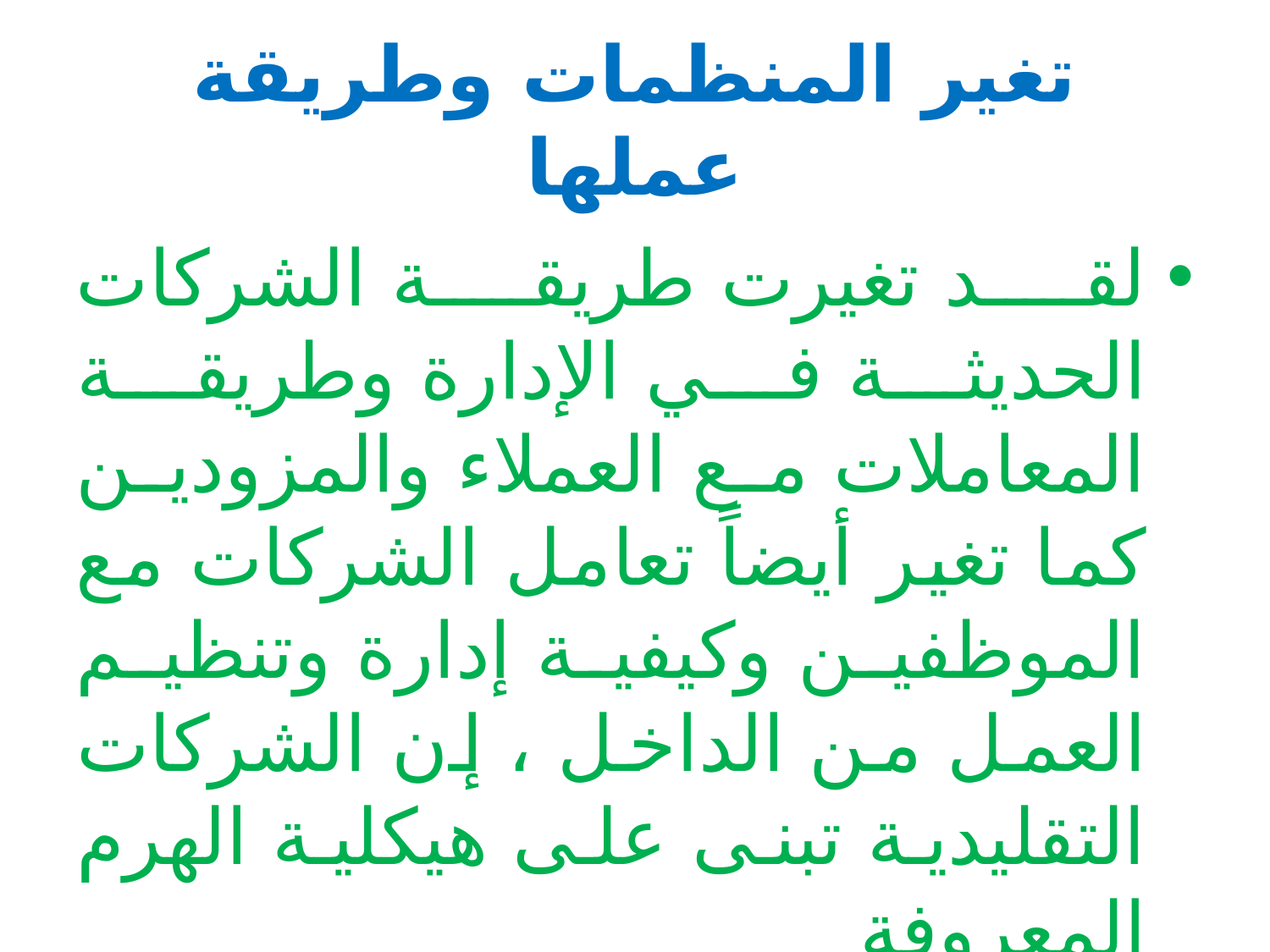

# تغير المنظمات وطريقة عملها
لقد تغيرت طريقة الشركات الحديثة في الإدارة وطريقة المعاملات مع العملاء والمزودين كما تغير أيضاً تعامل الشركات مع الموظفين وكيفية إدارة وتنظيم العمل من الداخل ، إن الشركات التقليدية تبنى على هيكلية الهرم المعروفة